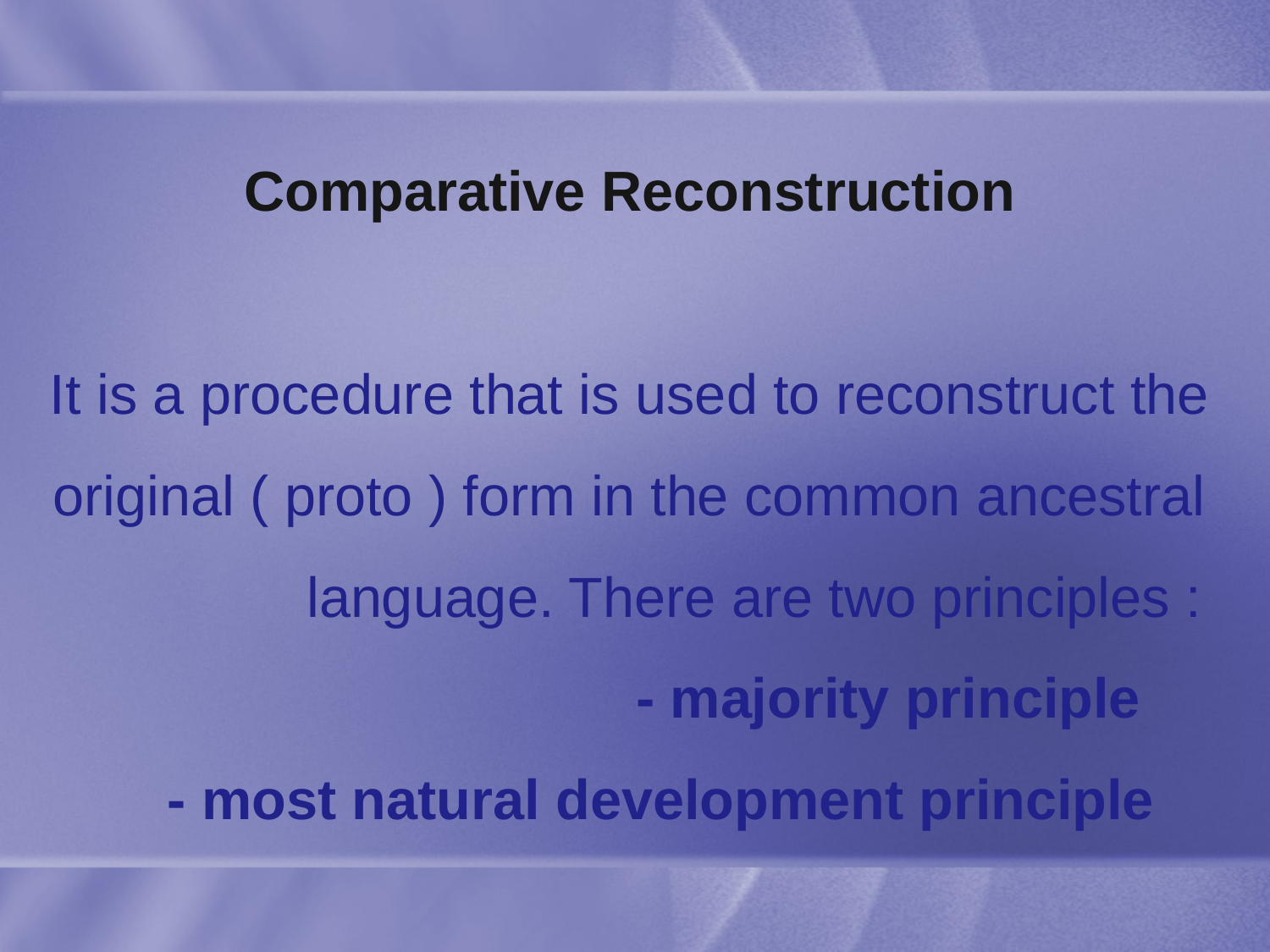

# Comparative Reconstruction It is a procedure that is used to reconstruct the original ( proto ) form in the common ancestral                 language. There are two principles : - majority principle - most natural development principle